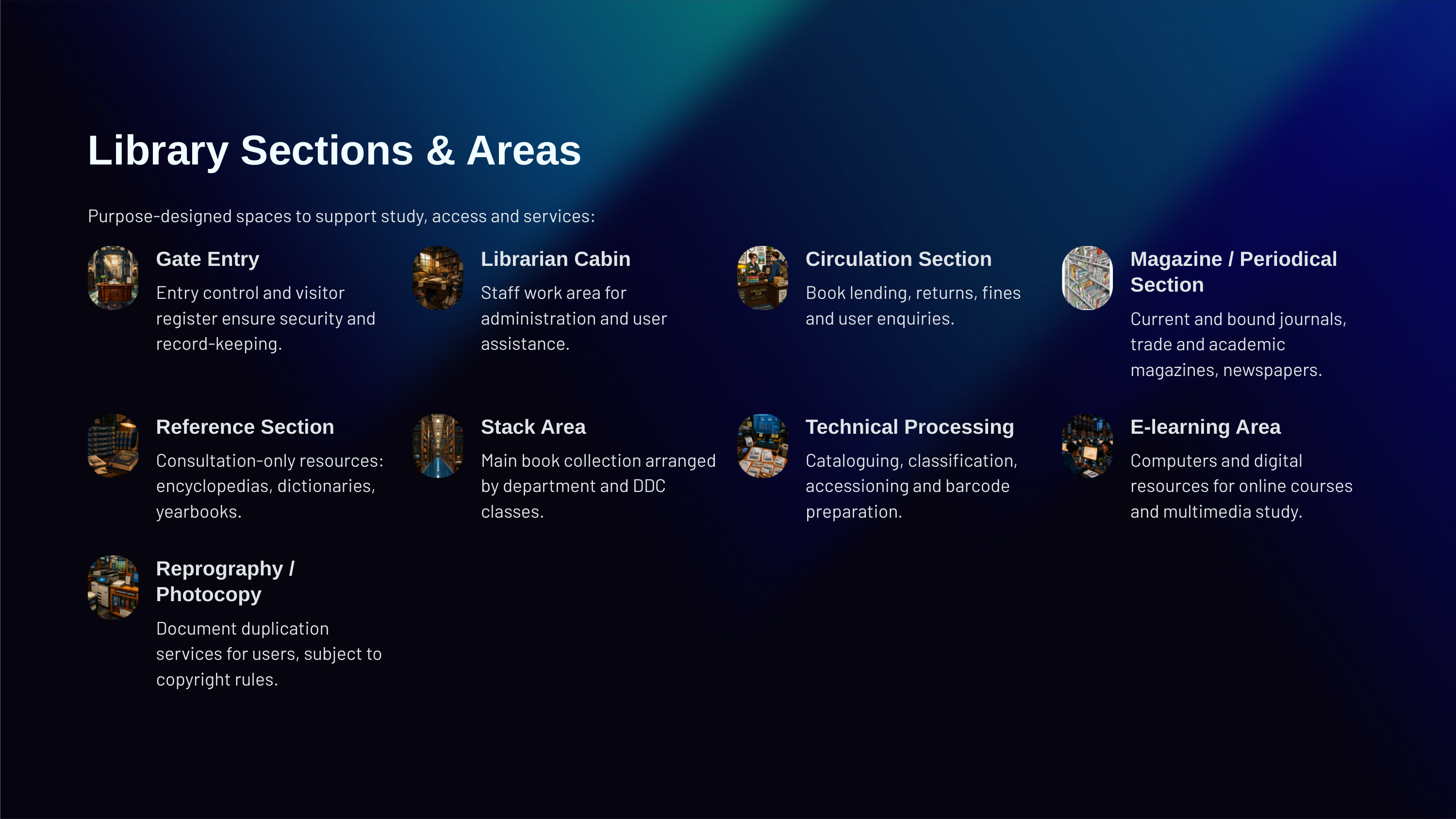

Library Sections & Areas
Purpose-designed spaces to support study, access and services:
Gate Entry
Librarian Cabin
Circulation Section
Magazine / Periodical Section

Entry control and visitor register ensure security and record-keeping.
Staff work area for administration and user assistance.
Book lending, returns, fines and user enquiries.
Current and bound journals, trade and academic magazines, newspapers.
Reference Section
Stack Area
Technical Processing
E-learning Area

Consultation-only resources: encyclopedias, dictionaries, yearbooks.
Main book collection arranged by department and DDC classes.
Cataloguing, classification, accessioning and barcode preparation.
Computers and digital resources for online courses and multimedia study.
Reprography / Photocopy

Document duplication services for users, subject to copyright rules.